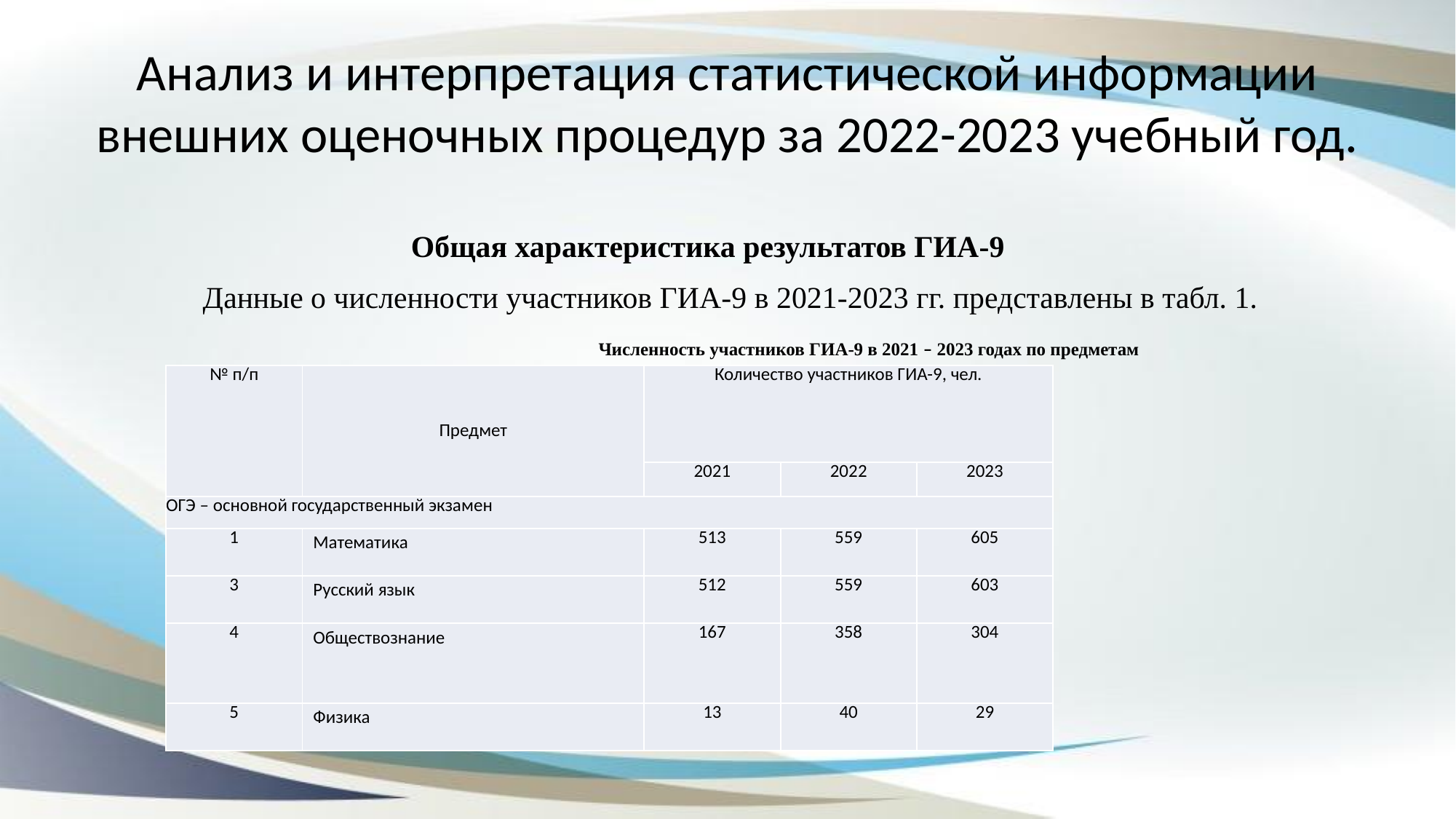

# Анализ и интерпретация статистической информации внешних оценочных процедур за 2022-2023 учебный год.

Общая характеристика результатов ГИА-9
Данные о численности участников ГИА-9 в 2021-2023 гг. представлены в табл. 1.
Численность участников ГИА-9 в 2021 – 2023 годах по предметам
| № п/п | Предмет | Количество участников ГИА-9, чел. |  |  |
| --- | --- | --- | --- | --- |
|  |  | 2021 | 2022 | 2023 |
| ОГЭ – основной государственный экзамен |  |  |  |  |
| 1 | Математика | 513 | 559 | 605 |
| 3 | Русский язык | 512 | 559 | 603 |
| 4 | Обществознание | 167 | 358 | 304 |
| 5 | Физика | 13 | 40 | 29 |